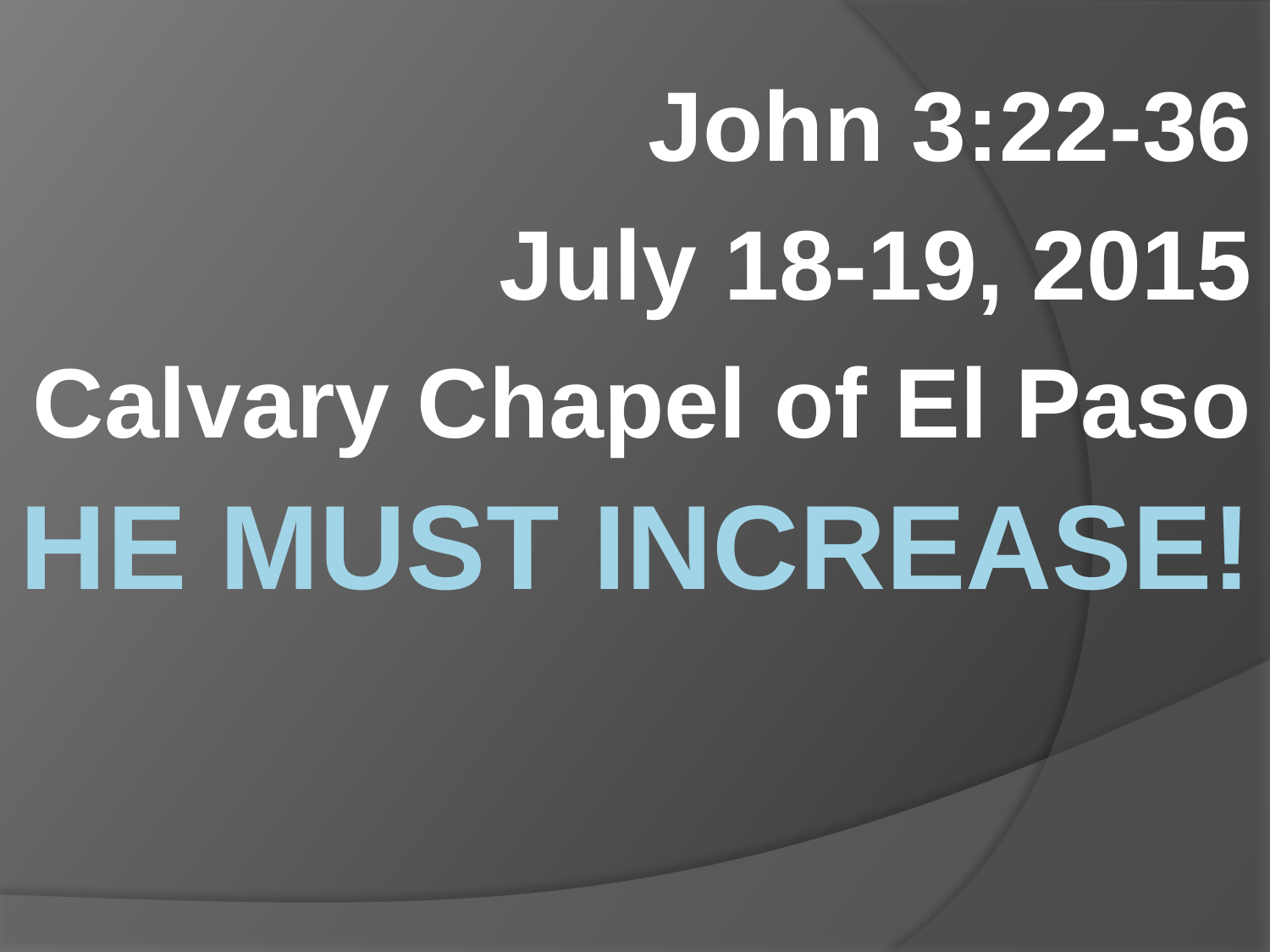

John 3:22-36
July 18-19, 2015
Calvary Chapel of El Paso
# He Must Increase!